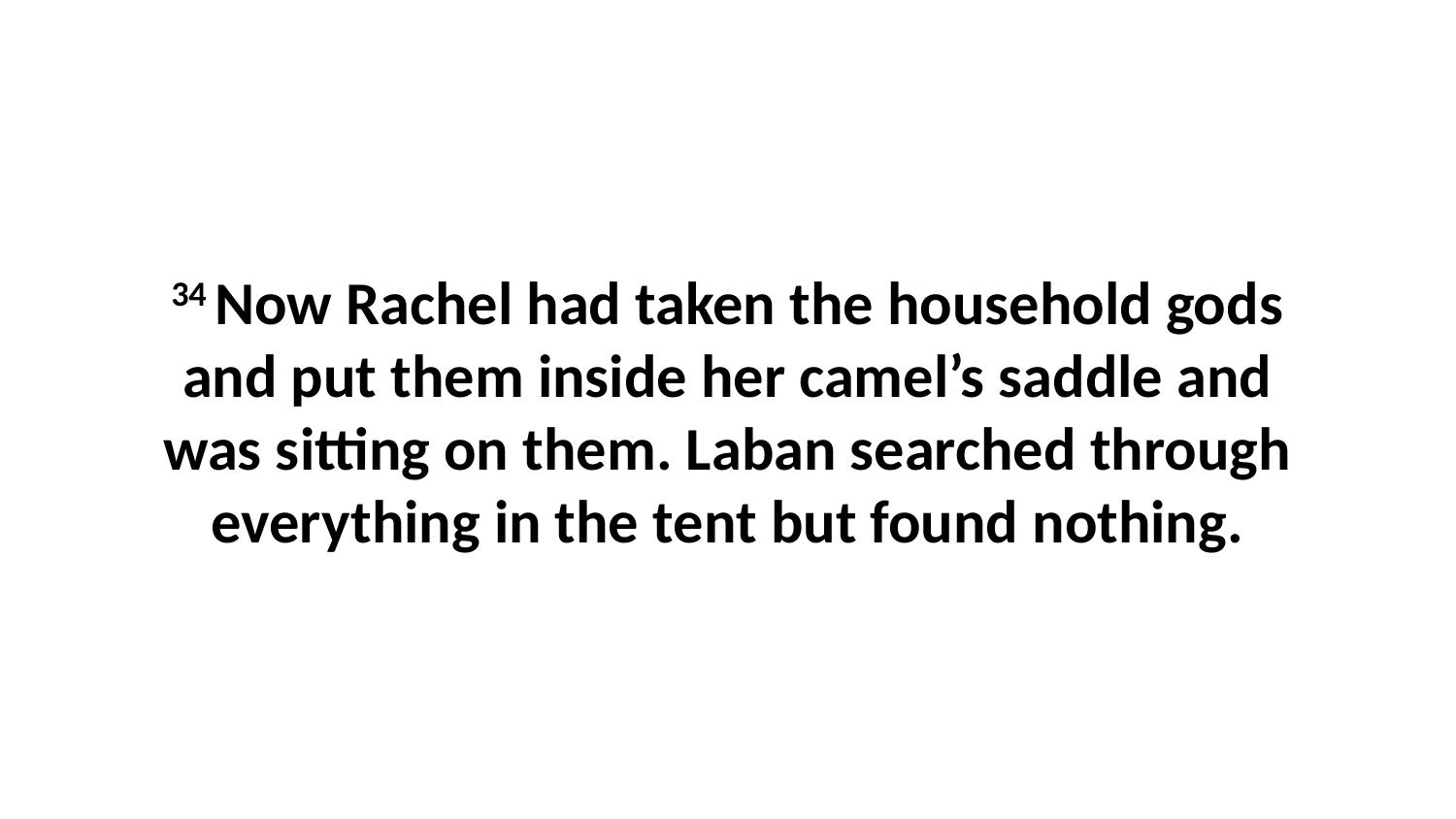

34 Now Rachel had taken the household gods and put them inside her camel’s saddle and was sitting on them. Laban searched through everything in the tent but found nothing.